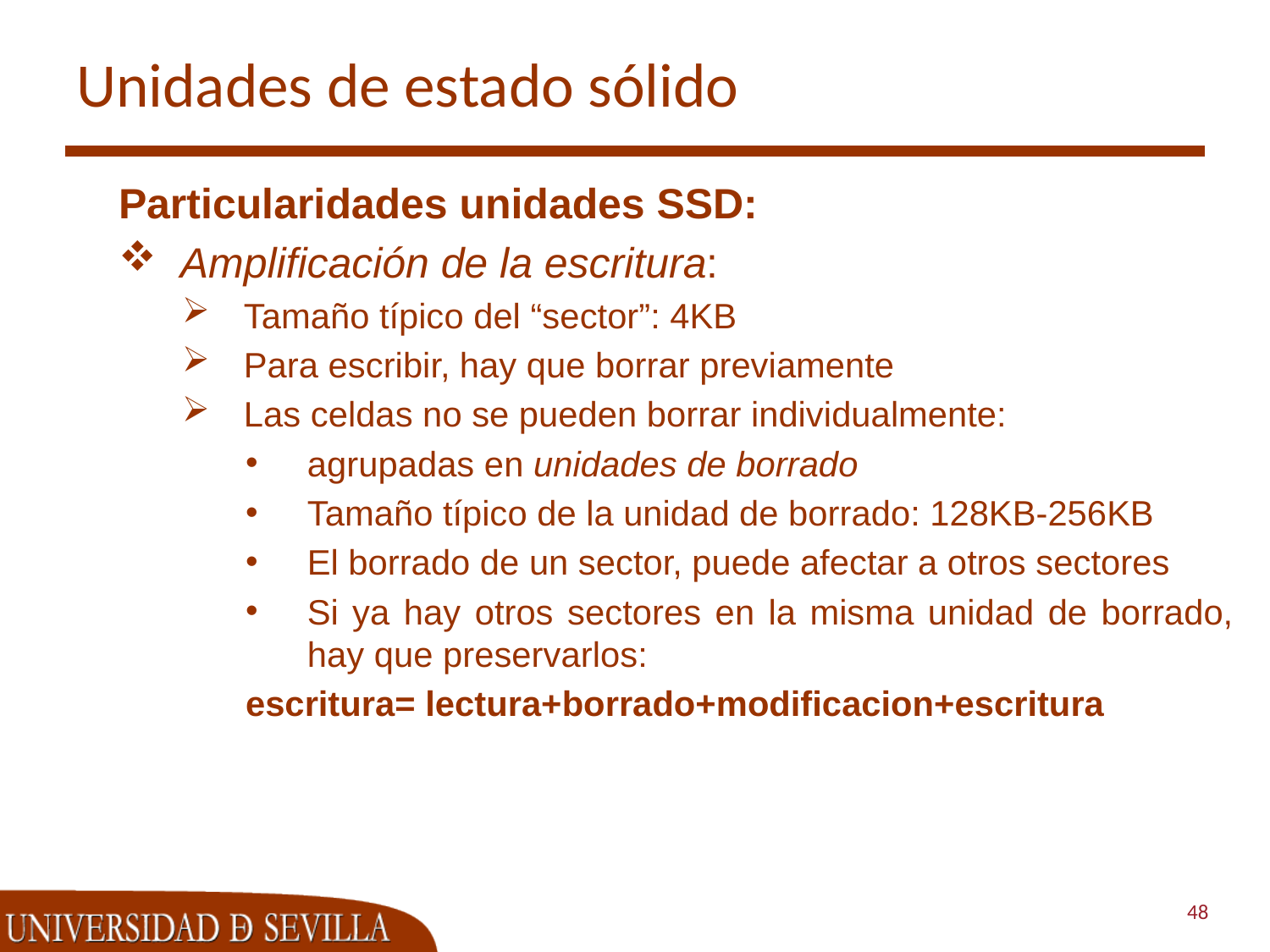

# Unidades de estado sólido
Particularidades unidades SSD:
Amplificación de la escritura:
Tamaño típico del “sector”: 4KB
Para escribir, hay que borrar previamente
Las celdas no se pueden borrar individualmente:
agrupadas en unidades de borrado
Tamaño típico de la unidad de borrado: 128KB-256KB
El borrado de un sector, puede afectar a otros sectores
Si ya hay otros sectores en la misma unidad de borrado, hay que preservarlos:
escritura= lectura+borrado+modificacion+escritura

48